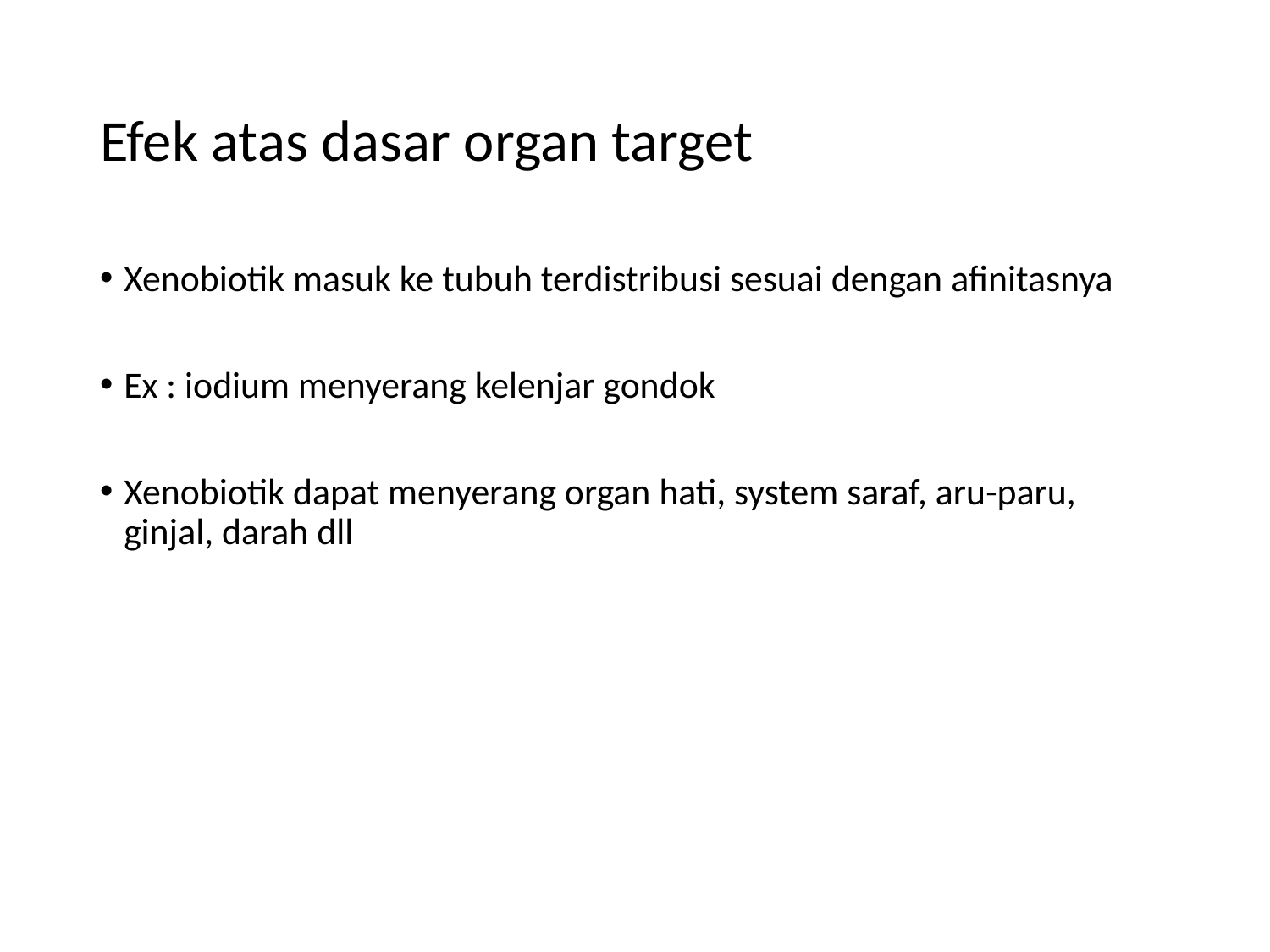

# Efek atas dasar organ target
Xenobiotik masuk ke tubuh terdistribusi sesuai dengan afinitasnya

Ex : iodium menyerang kelenjar gondok

Xenobiotik dapat menyerang organ hati, system saraf, aru-paru, ginjal, darah dll